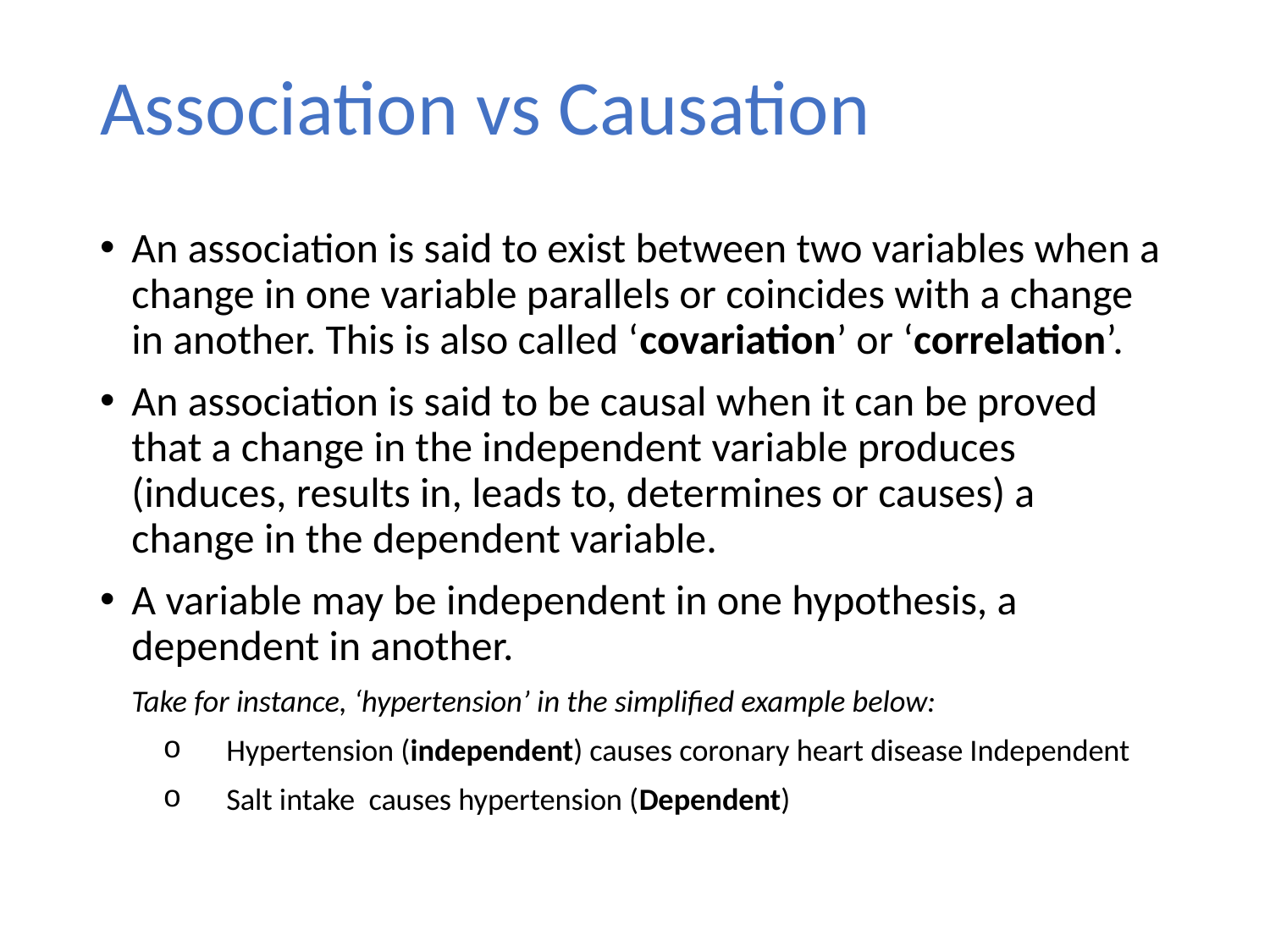

# Association vs Causation
An association is said to exist between two variables when a change in one variable parallels or coincides with a change in another. This is also called ‘covariation’ or ‘correlation’.
An association is said to be causal when it can be proved that a change in the independent variable produces (induces, results in, leads to, determines or causes) a change in the dependent variable.
A variable may be independent in one hypothesis, a dependent in another.
Take for instance, ‘hypertension’ in the simplified example below:
Hypertension (independent) causes coronary heart disease Independent
Salt intake  causes hypertension (Dependent)